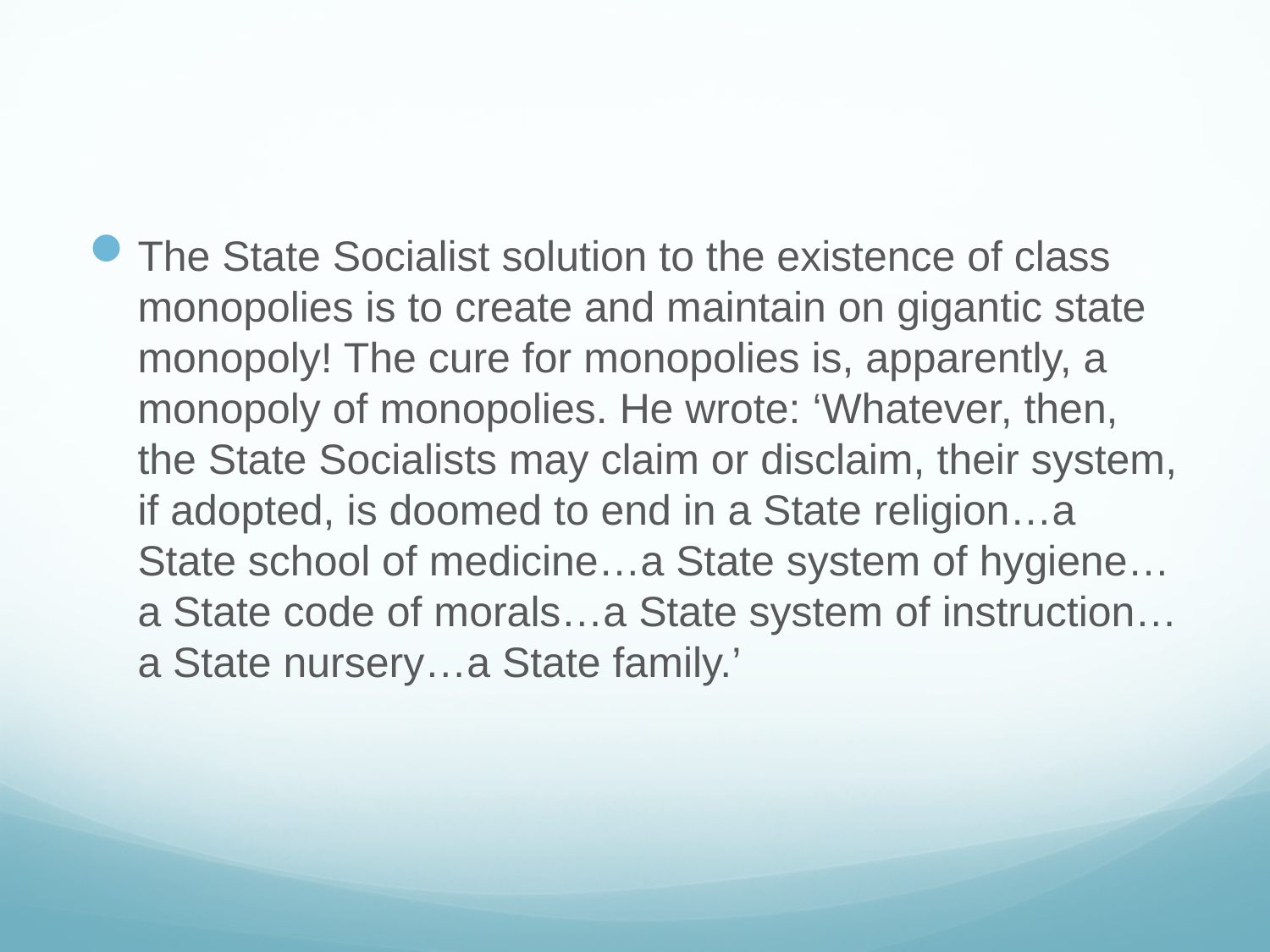

#
The State Socialist solution to the existence of class monopolies is to create and maintain on gigantic state monopoly! The cure for monopolies is, apparently, a monopoly of monopolies. He wrote: ‘Whatever, then, the State Socialists may claim or disclaim, their system, if adopted, is doomed to end in a State religion…a State school of medicine…a State system of hygiene…a State code of morals…a State system of instruction…a State nursery…a State family.’